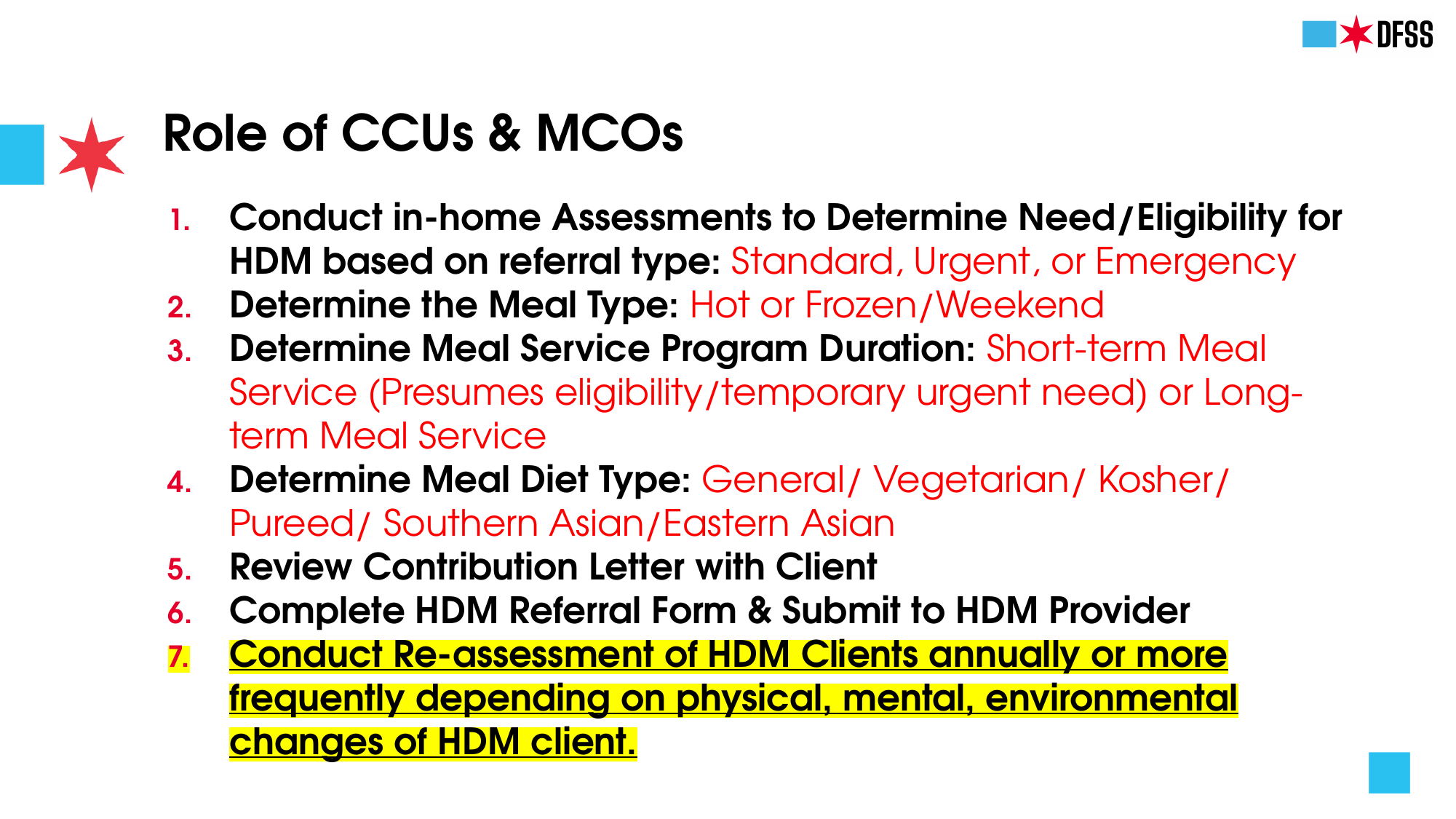

# Role of CCUs & MCOs
Conduct in-home Assessments to Determine Need/Eligibility for HDM based on referral type: Standard, Urgent, or Emergency
Determine the Meal Type: Hot or Frozen/Weekend
Determine Meal Service Program Duration: Short-term Meal Service (Presumes eligibility/temporary urgent need) or Long-term Meal Service
Determine Meal Diet Type: General/ Vegetarian/ Kosher/ Pureed/ Southern Asian/Eastern Asian
Review Contribution Letter with Client
Complete HDM Referral Form & Submit to HDM Provider
Conduct Re-assessment of HDM Clients annually or more frequently depending on physical, mental, environmental changes of HDM client.